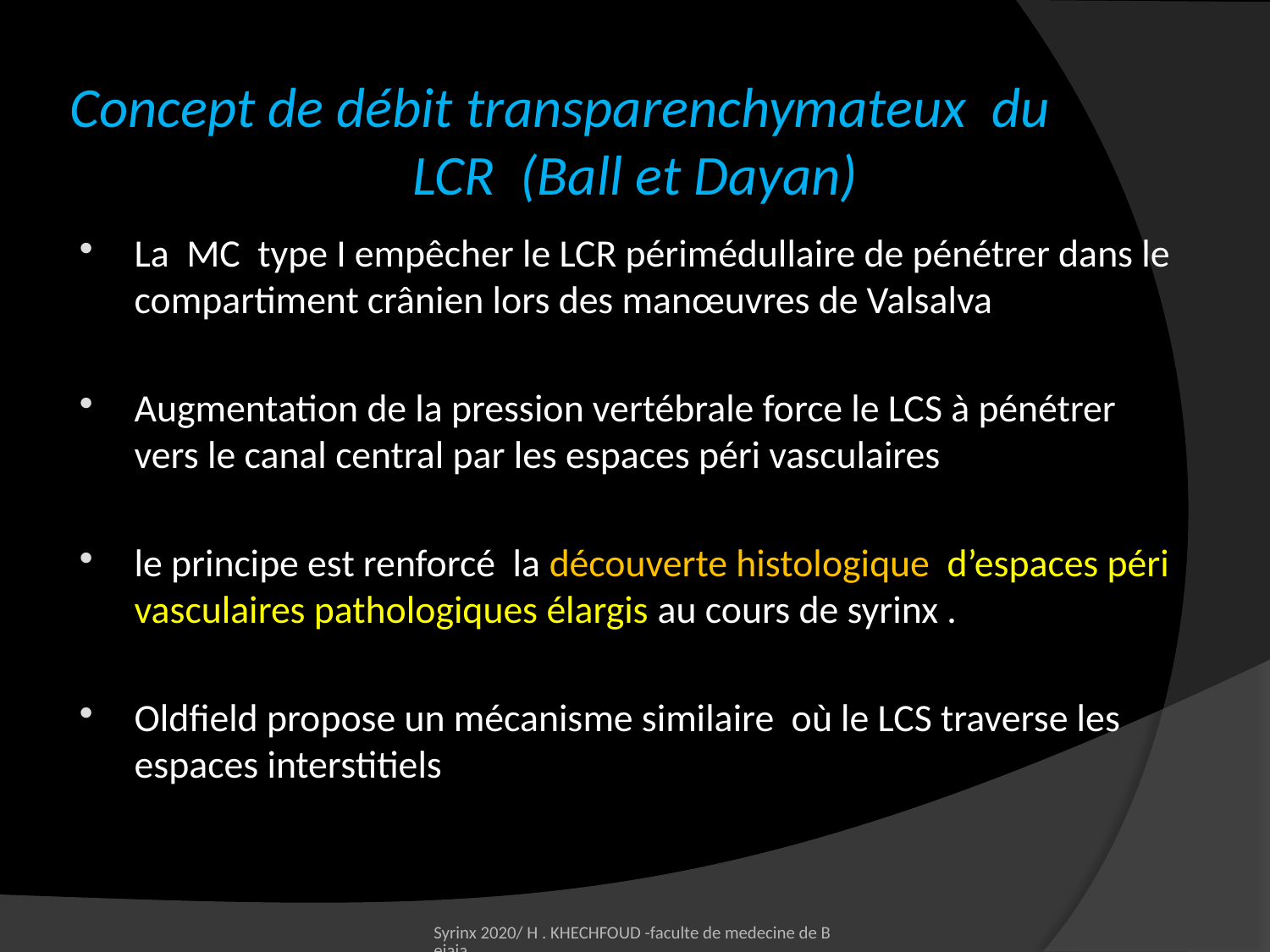

# Concept de débit transparenchymateux  du 		LCR  (Ball et Dayan)
La  MC  type I empêcher le LCR périmédullaire de pénétrer dans le compartiment crânien lors des manœuvres de Valsalva

Augmentation de la pression vertébrale force le LCS à pénétrer  vers le canal central par les espaces péri vasculaires

le principe est renforcé  la découverte histologique  d’espaces péri vasculaires pathologiques élargis au cours de syrinx .

Oldfield propose un mécanisme similaire  où le LCS traverse les espaces interstitiels

Syrinx 2020/ H . KHECHFOUD -faculte de medecine de Bejaia